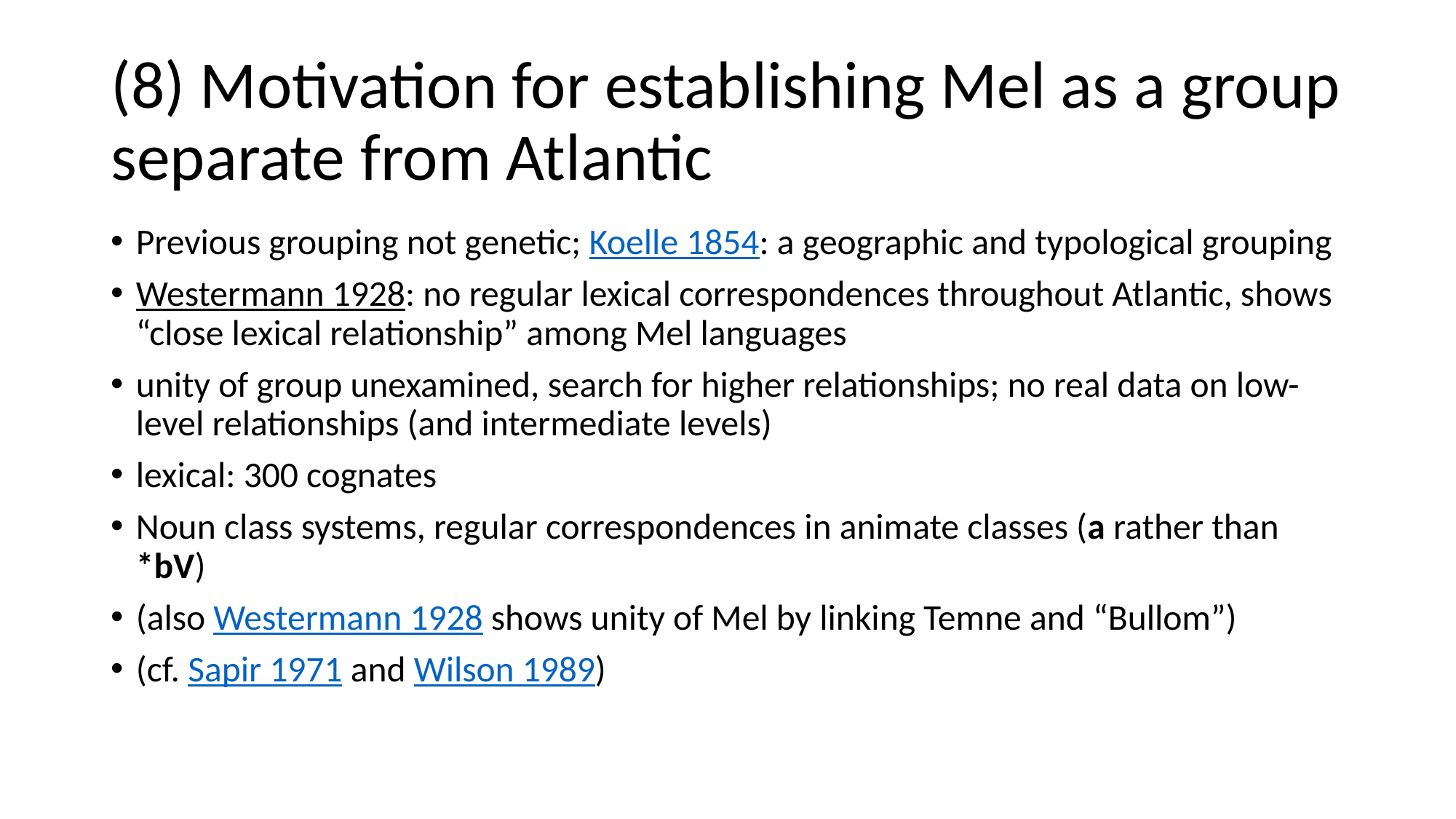

# (8) Motivation for establishing Mel as a group separate from Atlantic
Previous grouping not genetic; Koelle 1854: a geographic and typological grouping
Westermann 1928: no regular lexical correspondences throughout Atlantic, shows “close lexical relationship” among Mel languages
unity of group unexamined, search for higher relationships; no real data on low-level relationships (and intermediate levels)
lexical: 300 cognates
Noun class systems, regular correspondences in animate classes (a rather than *bV)
(also Westermann 1928 shows unity of Mel by linking Temne and “Bullom”)
(cf. Sapir 1971 and Wilson 1989)